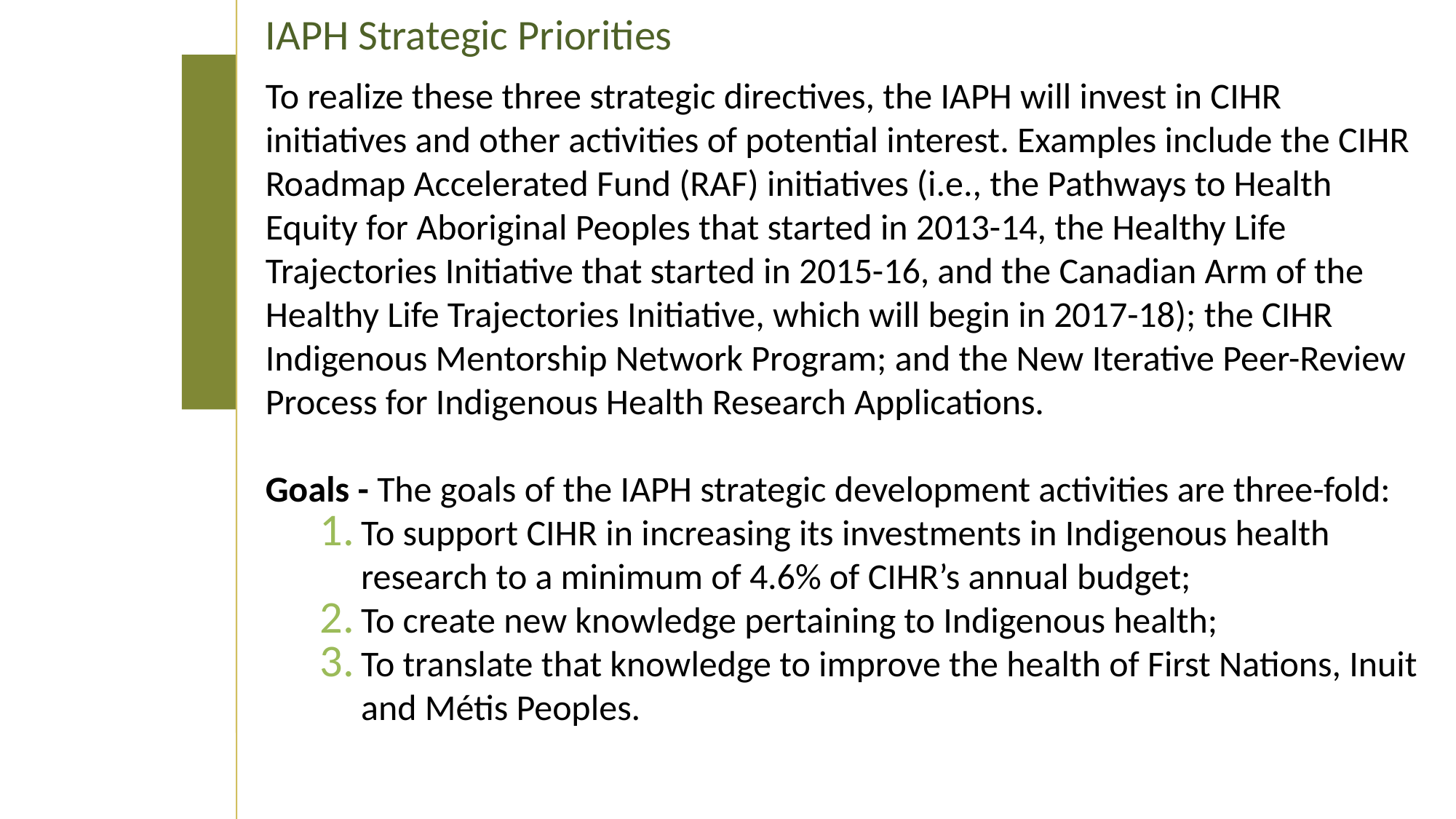

IAPH Strategic Priorities

To realize these three strategic directives, the IAPH will invest in CIHR initiatives and other activities of potential interest. Examples include the CIHR Roadmap Accelerated Fund (RAF) initiatives (i.e., the Pathways to Health Equity for Aboriginal Peoples that started in 2013-14, the Healthy Life Trajectories Initiative that started in 2015-16, and the Canadian Arm of the Healthy Life Trajectories Initiative, which will begin in 2017-18); the CIHR Indigenous Mentorship Network Program; and the New Iterative Peer-Review Process for Indigenous Health Research Applications.

Goals - The goals of the IAPH strategic development activities are three-fold:
To support CIHR in increasing its investments in Indigenous health research to a minimum of 4.6% of CIHR’s annual budget;
To create new knowledge pertaining to Indigenous health;
To translate that knowledge to improve the health of First Nations, Inuit and Métis Peoples.